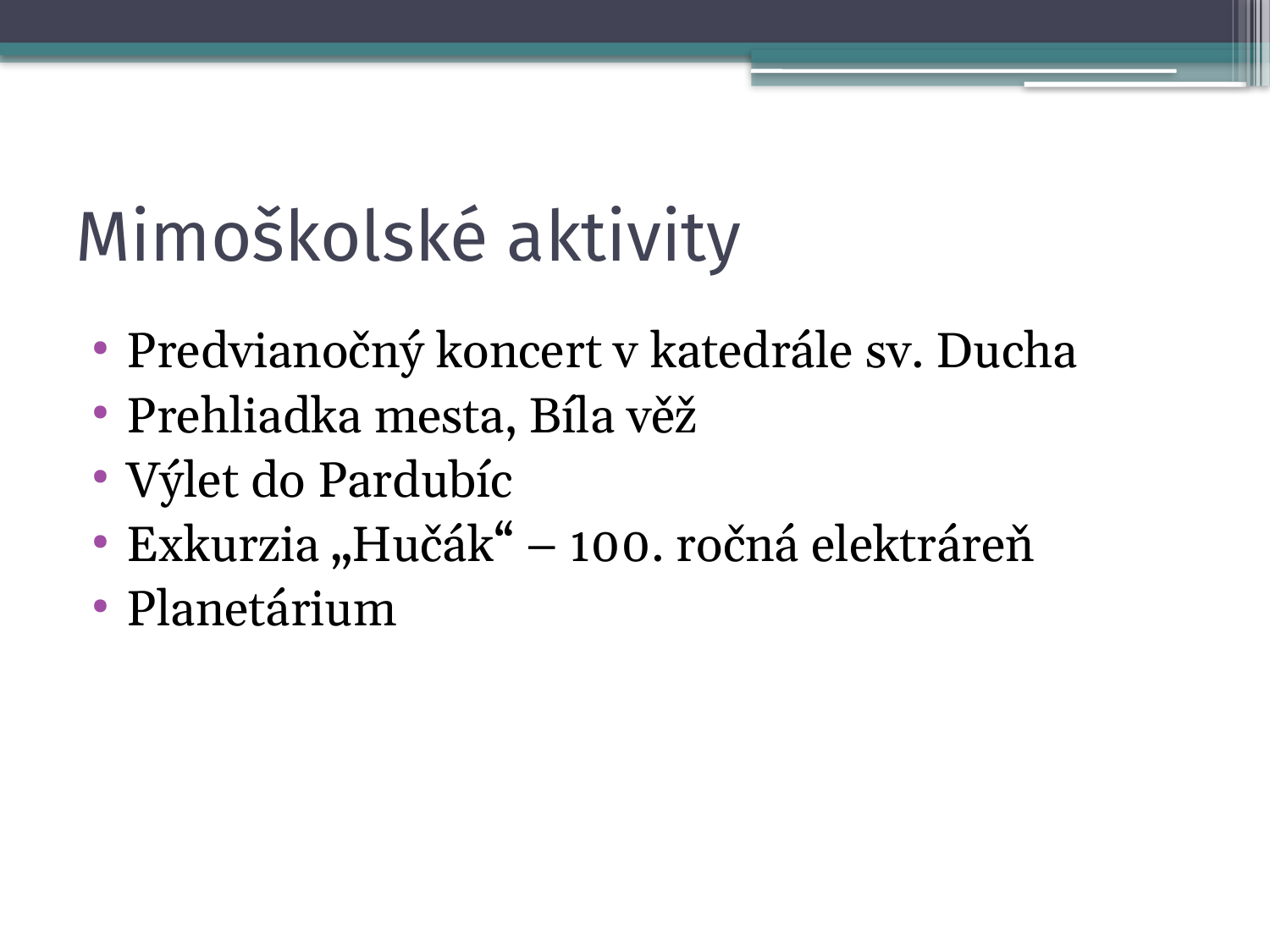

# Mimoškolské aktivity
Predvianočný koncert v katedrále sv. Ducha
Prehliadka mesta, Bíla věž
Výlet do Pardubíc
Exkurzia „Hučák“ – 100. ročná elektráreň
Planetárium